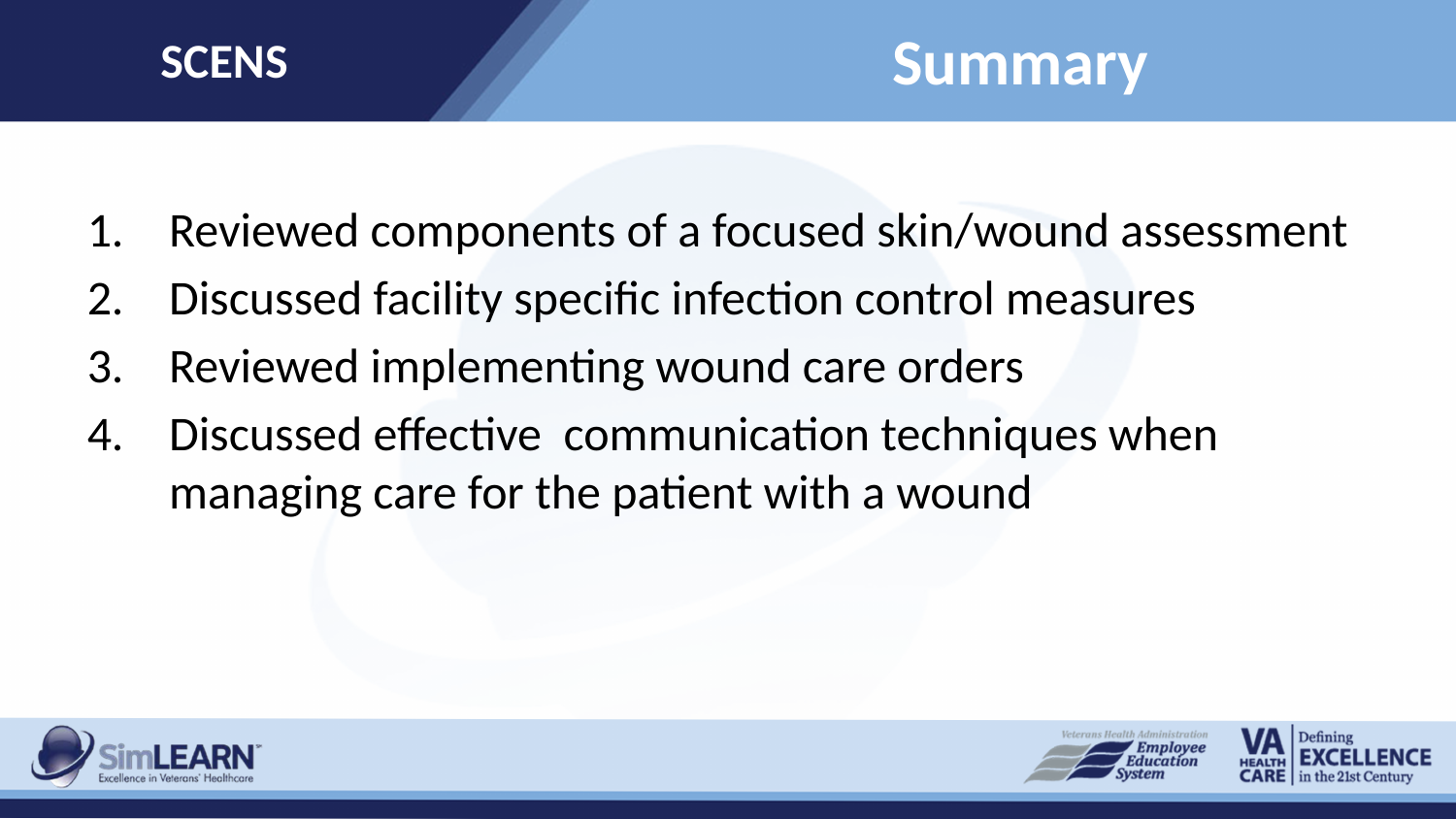

SCENS
# Summary
Reviewed components of a focused skin/wound assessment
Discussed facility specific infection control measures
Reviewed implementing wound care orders
Discussed effective  communication techniques when managing care for the patient with a wound